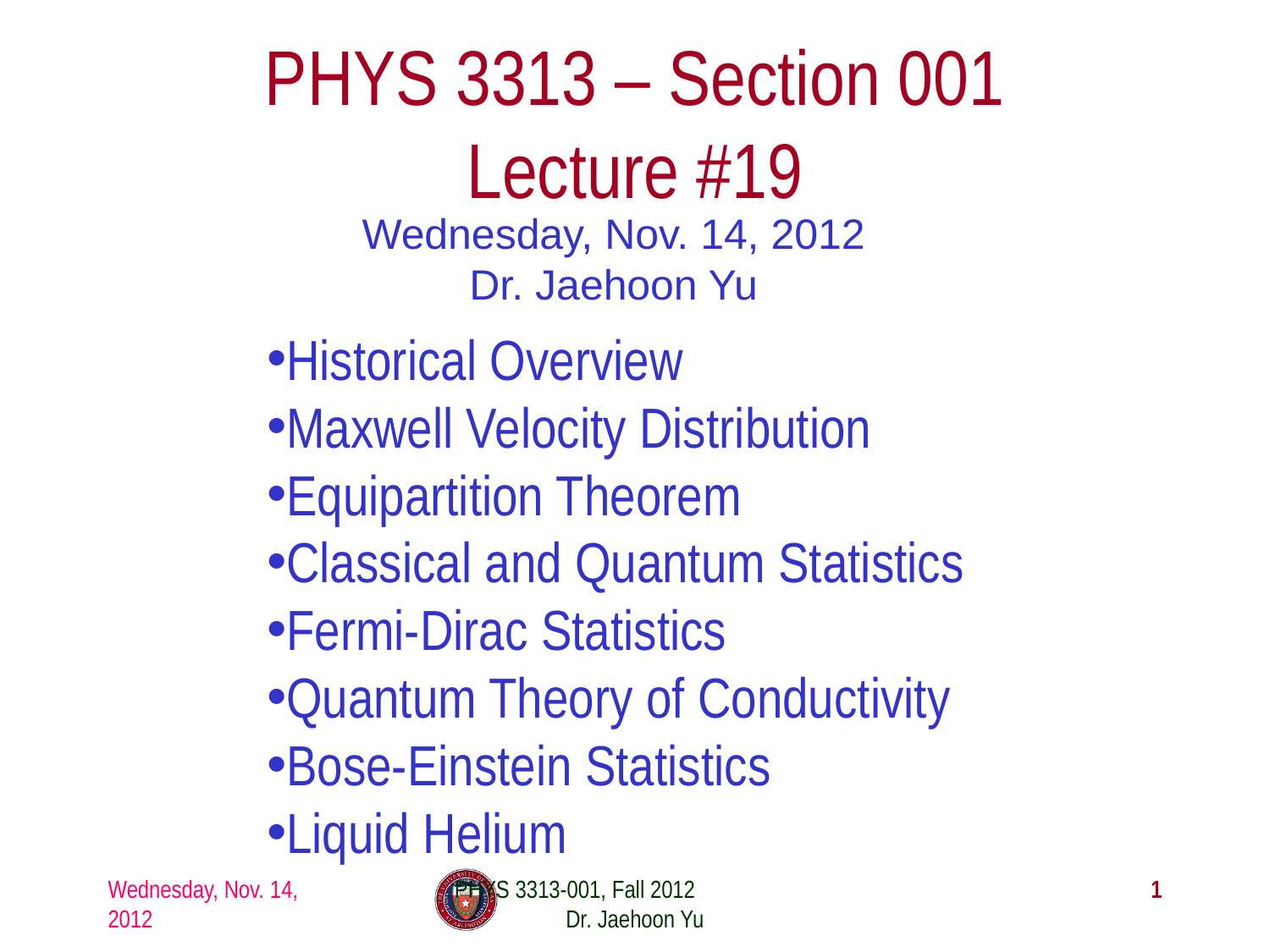

# PHYS 3313 – Section 001 Lecture #19
Wednesday, Nov. 14, 2012
Dr. Jaehoon Yu
Historical Overview
Maxwell Velocity Distribution
Equipartition Theorem
Classical and Quantum Statistics
Fermi-Dirac Statistics
Quantum Theory of Conductivity
Bose-Einstein Statistics
Liquid Helium

Wednesday, Nov. 14, 2012
PHYS 3313-001, Fall 2012                      Dr. Jaehoon Yu
1